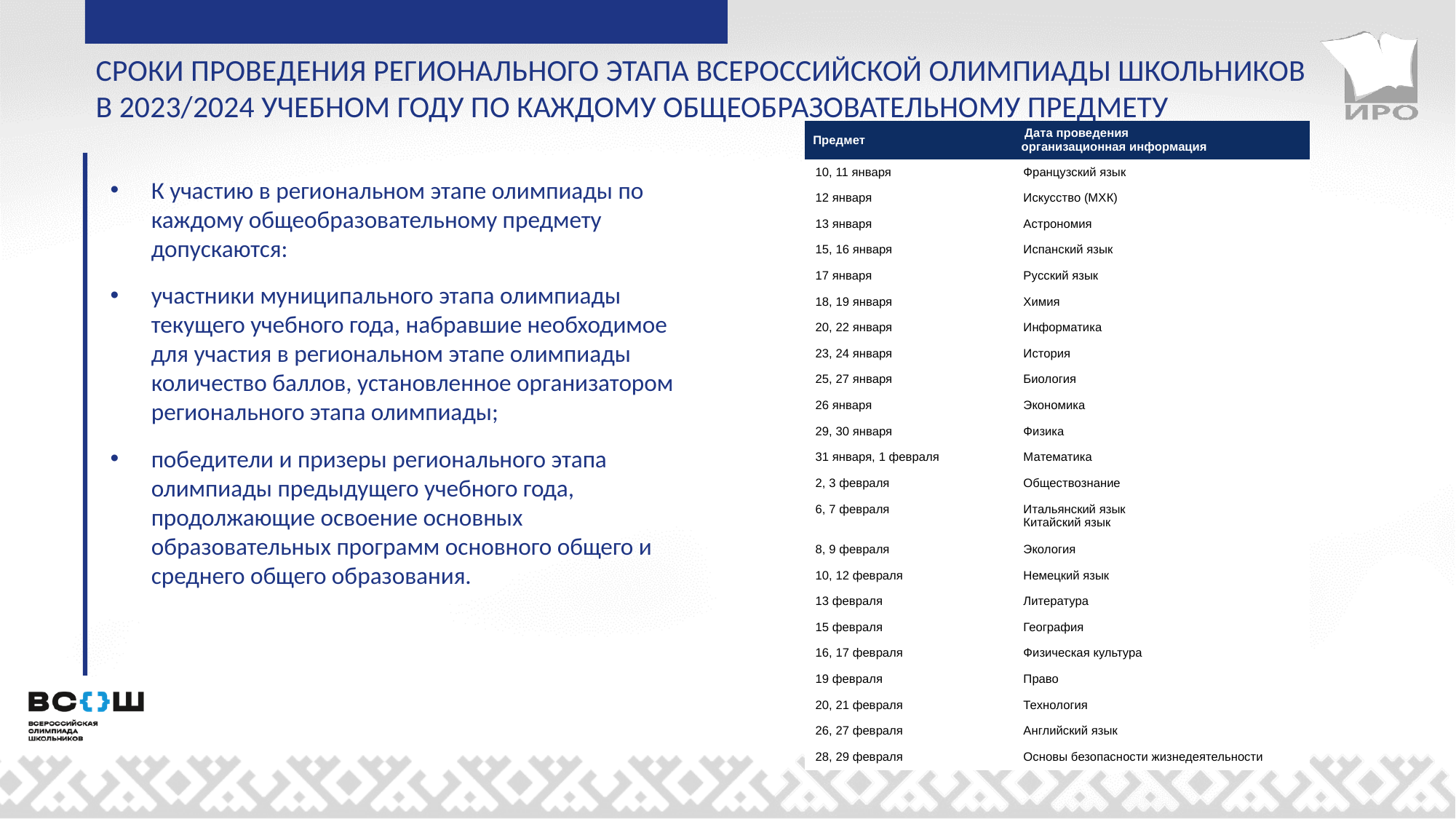

СРОКИ ПРОВЕДЕНИЯ РЕГИОНАЛЬНОГО ЭТАПА ВСЕРОССИЙСКОЙ ОЛИМПИАДЫ ШКОЛЬНИКОВ В 2023/2024 УЧЕБНОМ ГОДУ ПО КАЖДОМУ ОБЩЕОБРАЗОВАТЕЛЬНОМУ ПРЕДМЕТУ
| Предмет | Дата проведения организационная информация |
| --- | --- |
| 10, 11 января | Французский язык |
| 12 января | Искусство (МХК) |
| 13 января | Астрономия |
| 15, 16 января | Испанский язык |
| 17 января | Русский язык |
| 18, 19 января | Химия |
| 20, 22 января | Информатика |
| 23, 24 января | История |
| 25, 27 января | Биология |
| 26 января | Экономика |
| 29, 30 января | Физика |
| 31 января, 1 февраля | Математика |
| 2, 3 февраля | Обществознание |
| 6, 7 февраля | Итальянский язык Китайский язык |
| 8, 9 февраля | Экология |
| 10, 12 февраля | Немецкий язык |
| 13 февраля | Литература |
| 15 февраля | География |
| 16, 17 февраля | Физическая культура |
| 19 февраля | Право |
| 20, 21 февраля | Технология |
| 26, 27 февраля | Английский язык |
| 28, 29 февраля | Основы безопасности жизнедеятельности |

К участию в региональном этапе олимпиады по каждому общеобразовательному предмету допускаются:
участники муниципального этапа олимпиады текущего учебного года, набравшие необходимое для участия в региональном этапе олимпиады количество баллов, установленное организатором регионального этапа олимпиады;
победители и призеры регионального этапа олимпиады предыдущего учебного года, продолжающие освоение основных образовательных программ основного общего и среднего общего образования.